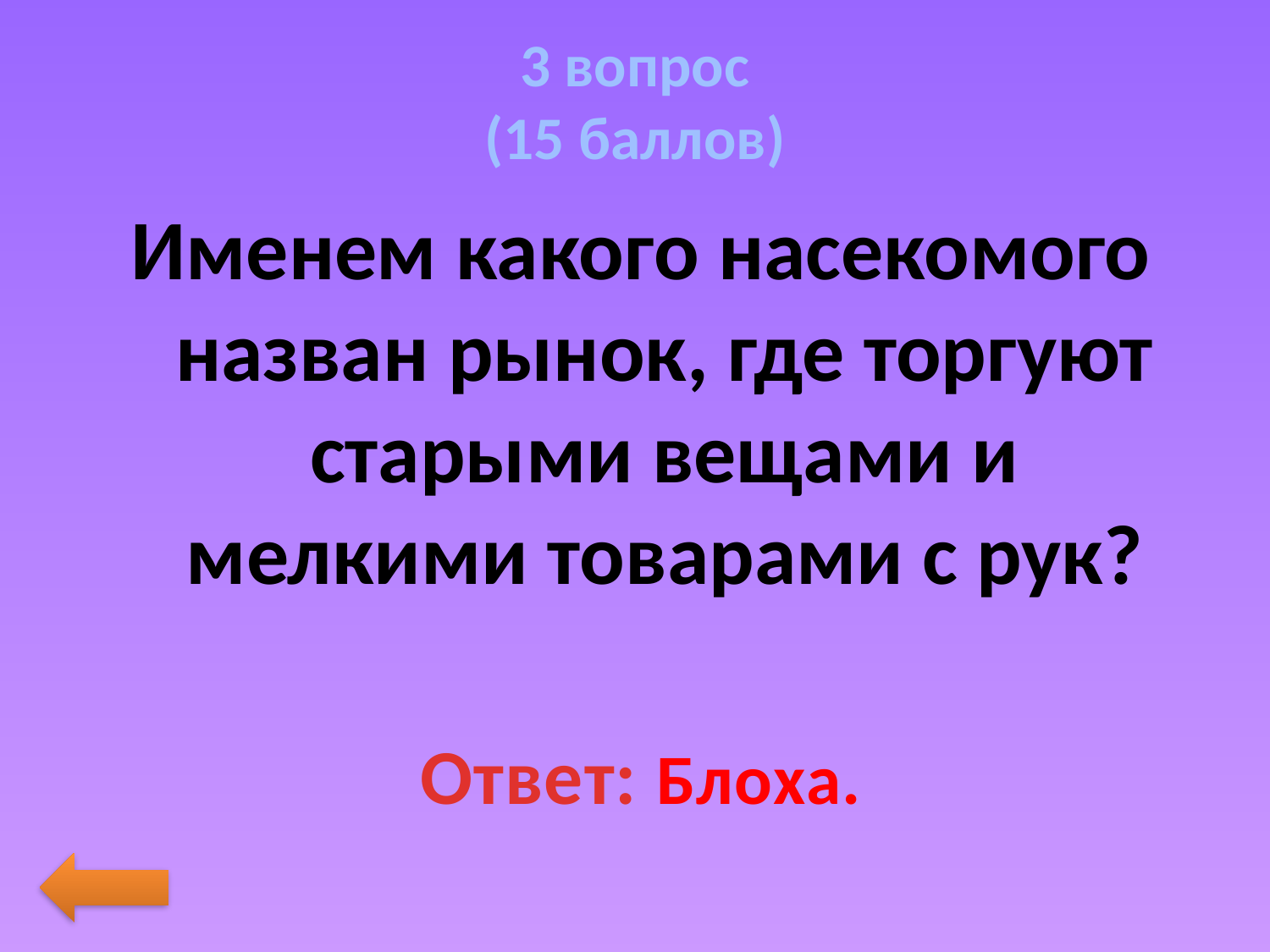

# 3 вопрос (15 баллов)
Именем какого насекомого назван рынок, где торгуют старыми вещами и мелкими товарами с рук?
Ответ: Блоха.